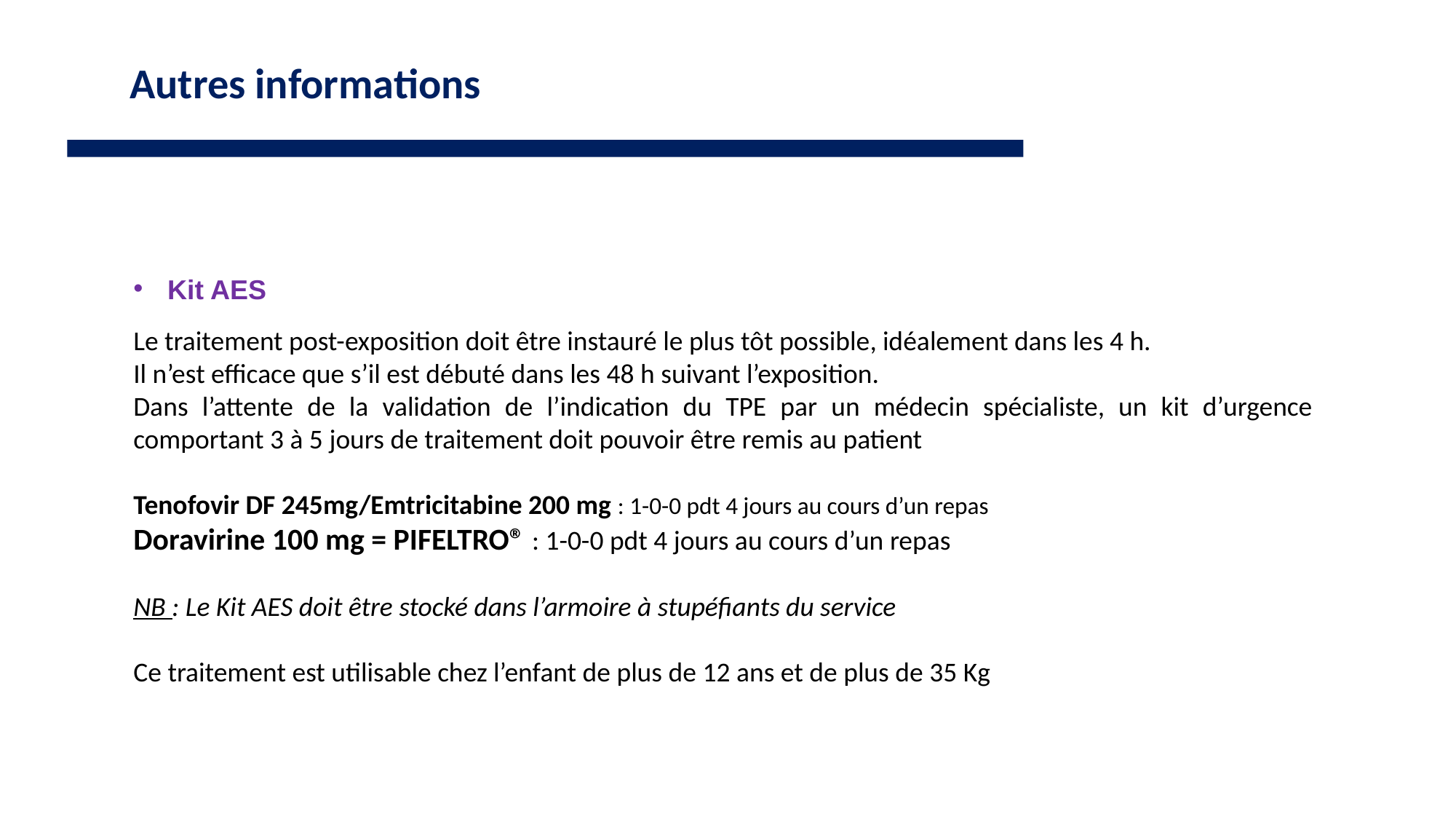

Autres informations

Kit AES
Le traitement post-exposition doit être instauré le plus tôt possible, idéalement dans les 4 h.
Il n’est efficace que s’il est débuté dans les 48 h suivant l’exposition.
Dans l’attente de la validation de l’indication du TPE par un médecin spécialiste, un kit d’urgence comportant 3 à 5 jours de traitement doit pouvoir être remis au patient

Tenofovir DF 245mg/Emtricitabine 200 mg : 1-0-0 pdt 4 jours au cours d’un repas
Doravirine 100 mg = PIFELTRO® : 1-0-0 pdt 4 jours au cours d’un repas

NB : Le Kit AES doit être stocké dans l’armoire à stupéfiants du service

Ce traitement est utilisable chez l’enfant de plus de 12 ans et de plus de 35 Kg